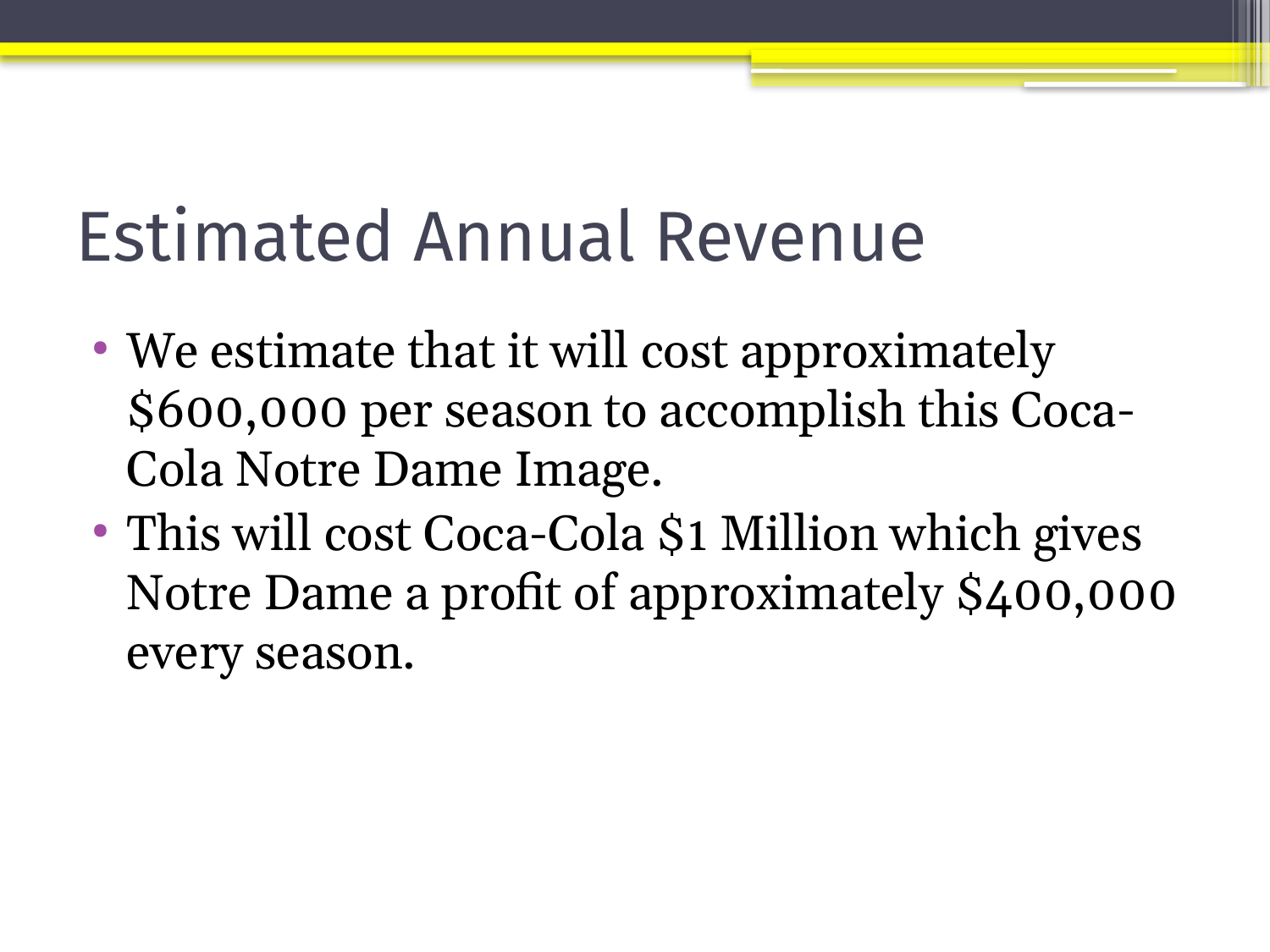

# Estimated Annual Revenue
We estimate that it will cost approximately $600,000 per season to accomplish this Coca-Cola Notre Dame Image.
This will cost Coca-Cola $1 Million which gives Notre Dame a profit of approximately $400,000 every season.